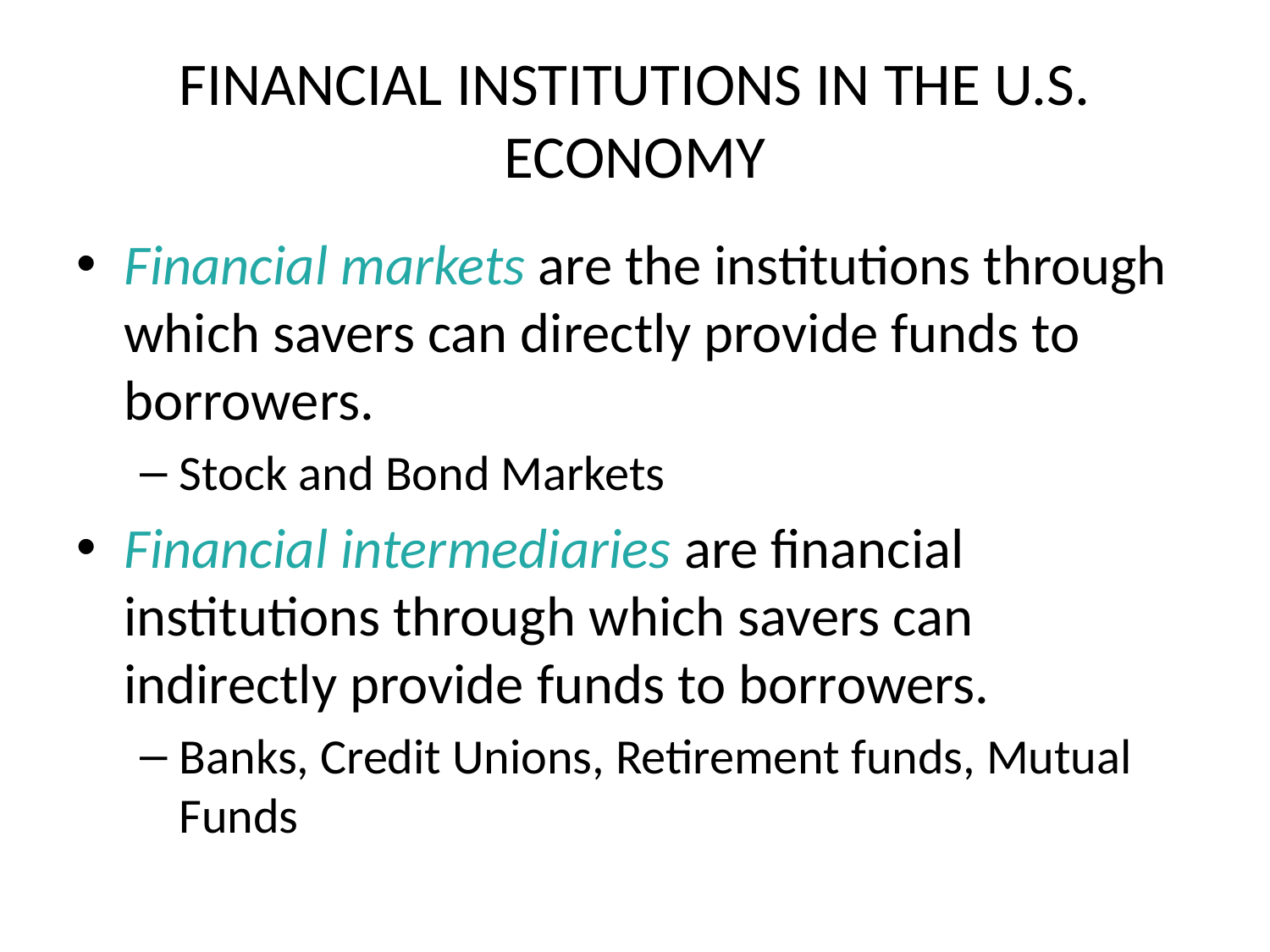

# FINANCIAL INSTITUTIONS IN THE U.S. ECONOMY
Financial markets are the institutions through which savers can directly provide funds to borrowers.
Stock and Bond Markets
Financial intermediaries are financial institutions through which savers can indirectly provide funds to borrowers.
Banks, Credit Unions, Retirement funds, Mutual Funds